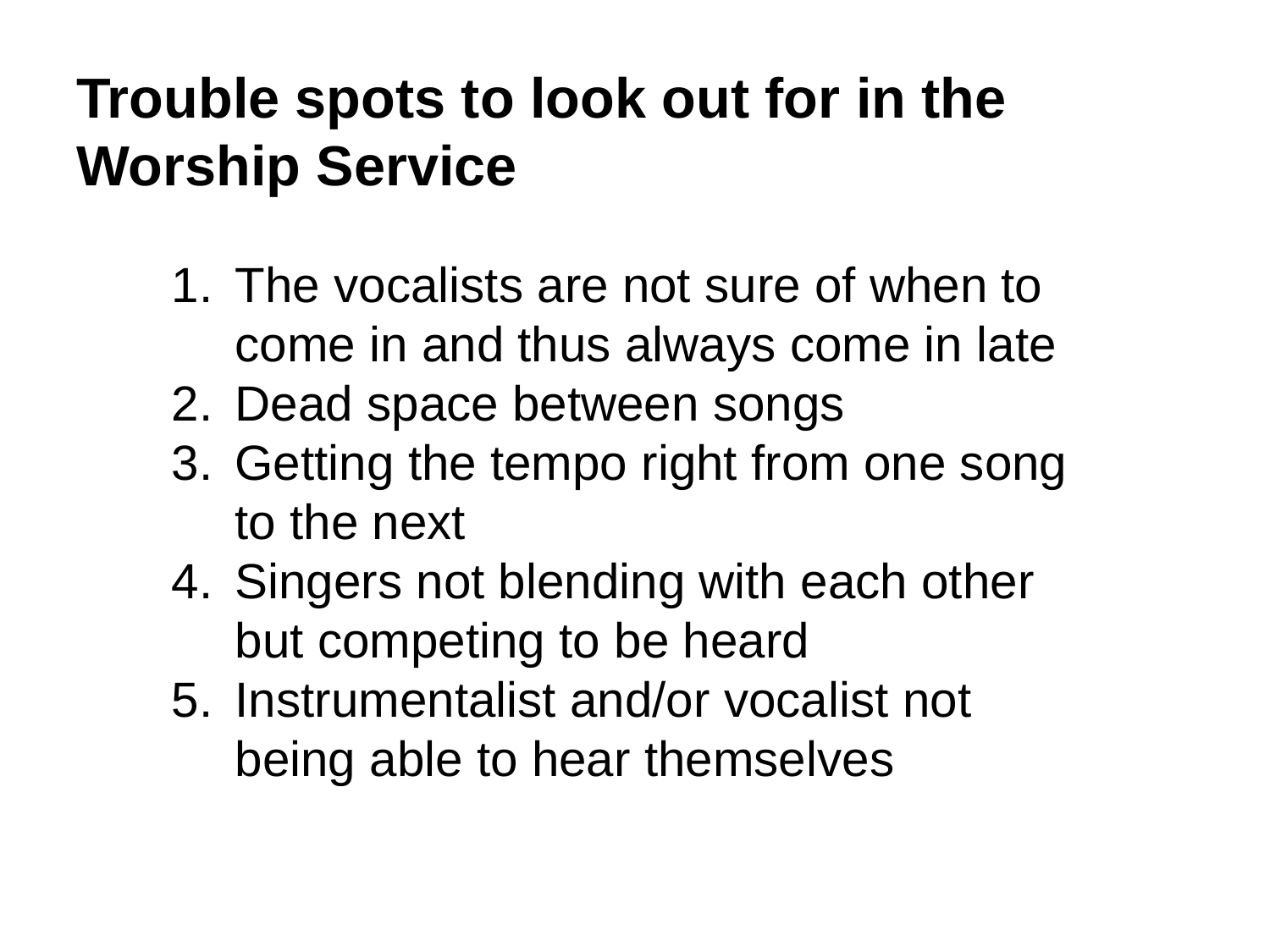

Trouble spots to look out for in the Worship Service

The vocalists are not sure of when to come in and thus always come in late
Dead space between songs
Getting the tempo right from one song to the next
Singers not blending with each other but competing to be heard
Instrumentalist and/or vocalist not being able to hear themselves